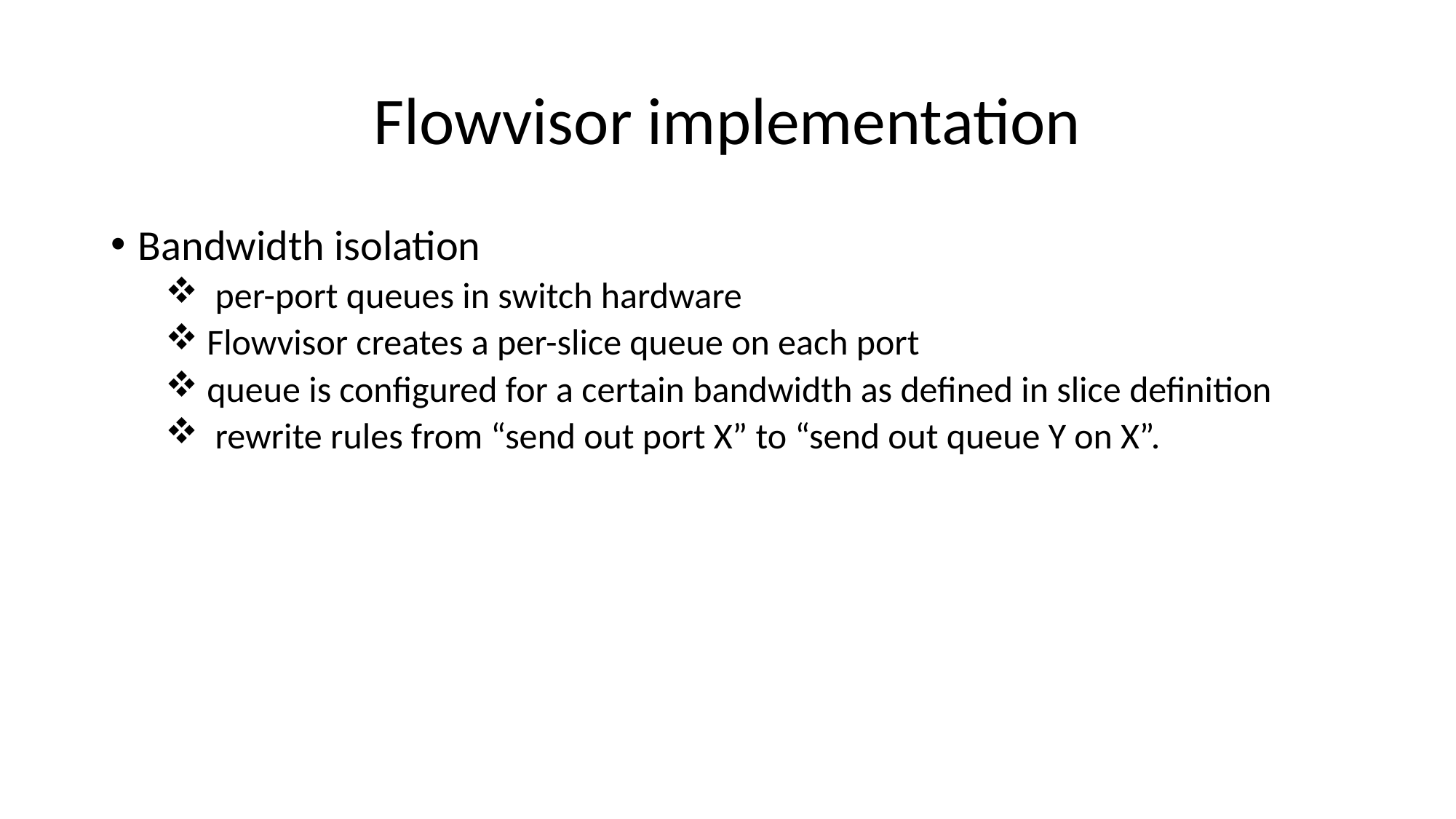

# Flowvisor implementation
Bandwidth isolation
  per-port queues in switch hardware
 Flowvisor creates a per-slice queue on each port
 queue is configured for a certain bandwidth as defined in slice definition
  rewrite rules from “send out port X” to “send out queue Y on X”.